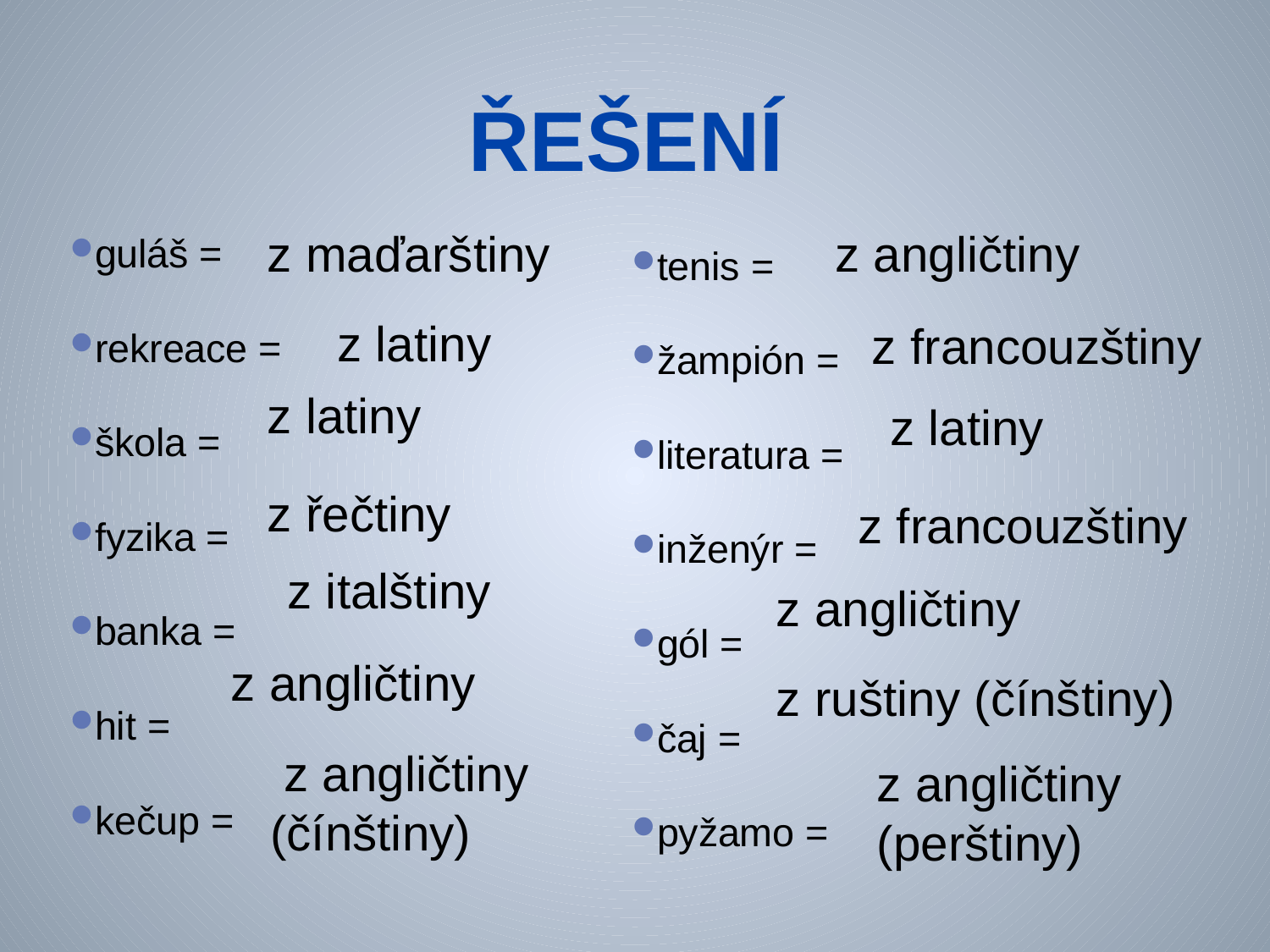

# ŘEŠENÍ
z maďarštiny
  z angličtiny
guláš =

rekreace =

škola =

fyzika =

banka =

hit =

kečup =
tenis =

žampión =

literatura =

inženýr =

gól =

čaj =

pyžamo =
z latiny
z francouzštiny
z latiny
z latiny
z řečtiny
z francouzštiny
z italštiny
z angličtiny
 z angličtiny
z ruštiny (čínštiny)
 z angličtiny
(čínštiny)
z angličtiny
(perštiny)